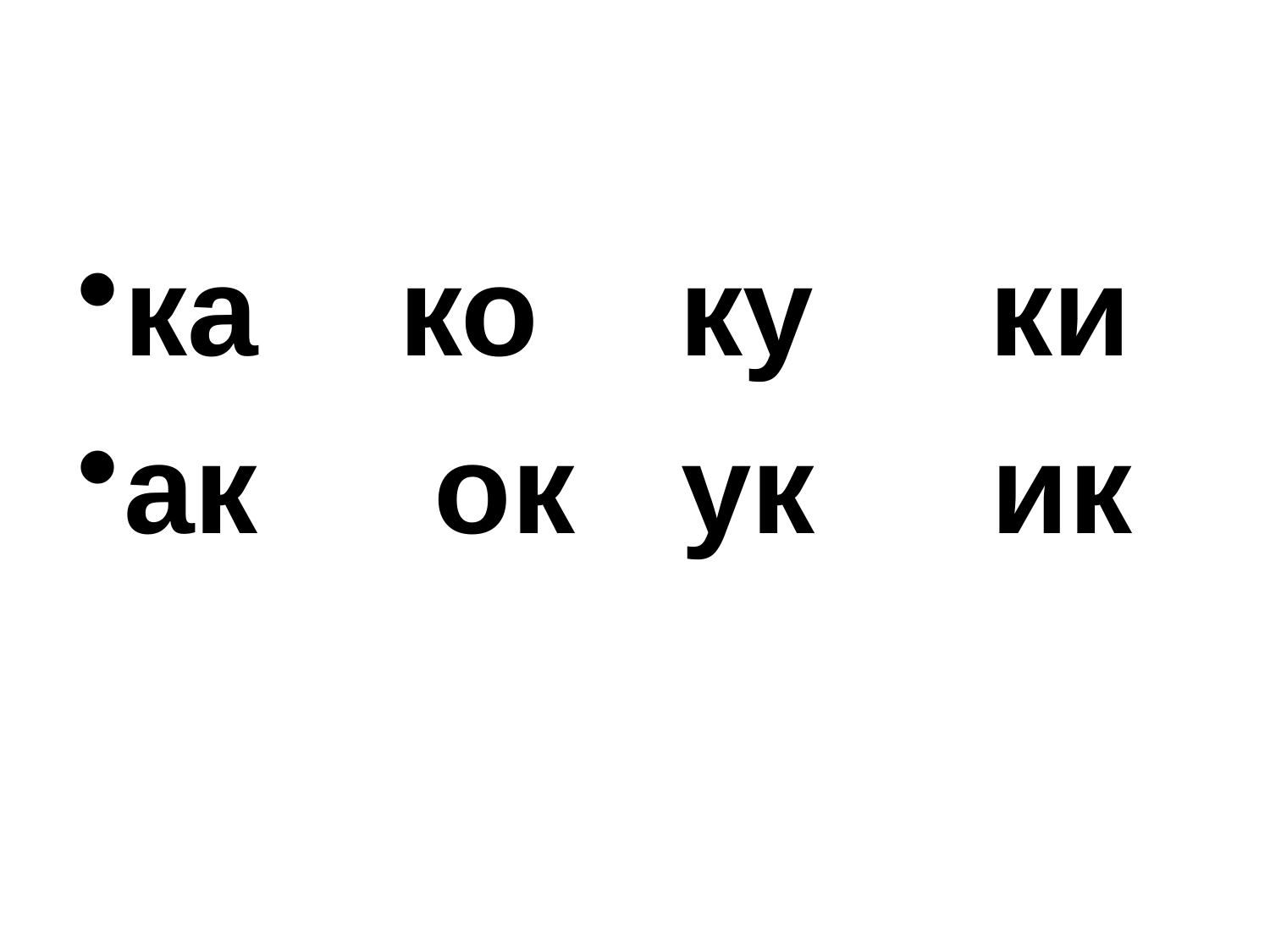

#
ка    ко    ку     ки
ак     ок   ук     ик